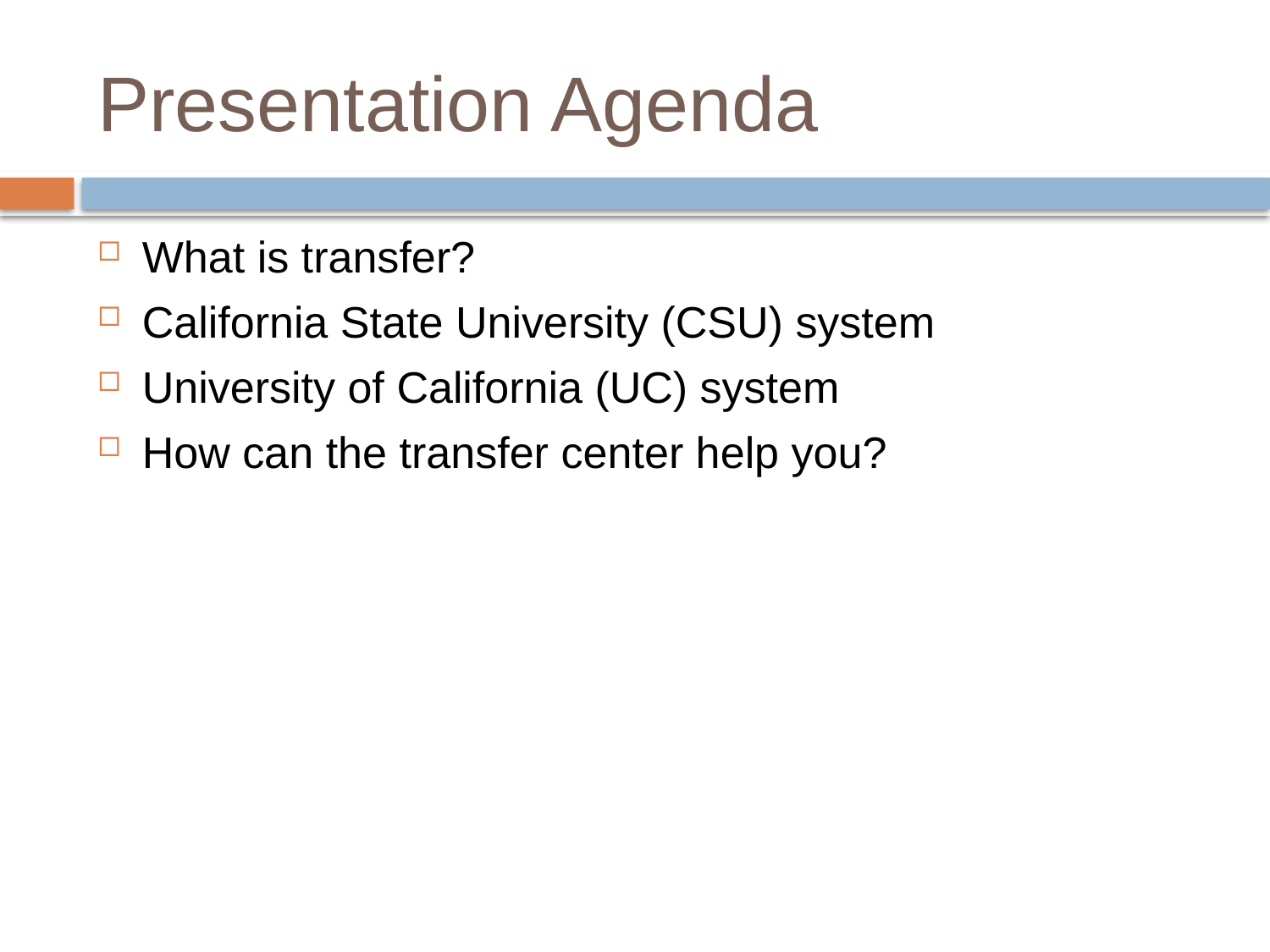

# Presentation Agenda
What is transfer?
California State University (CSU) system
University of California (UC) system
How can the transfer center help you?